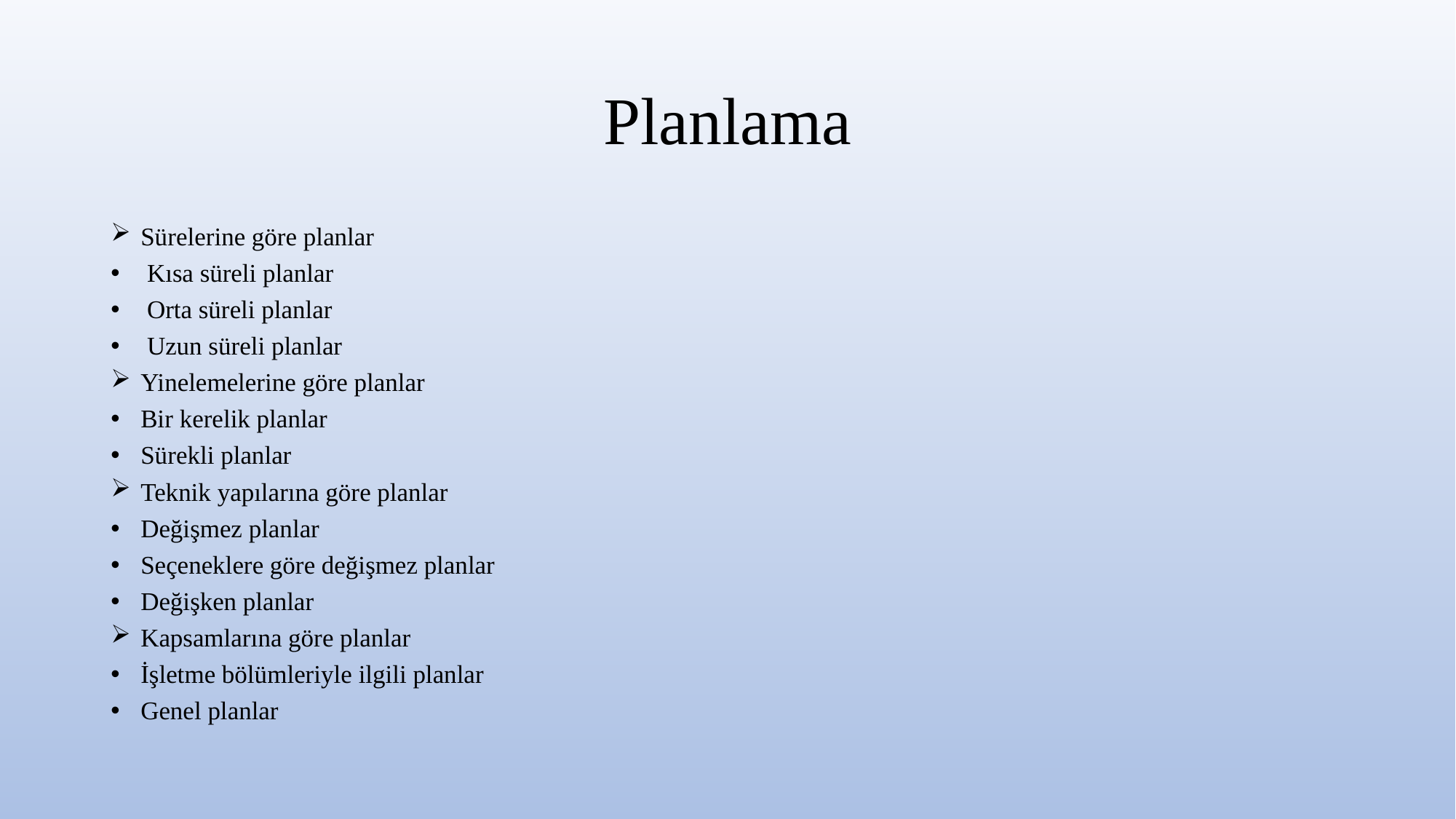

# Planlama
Sürelerine göre planlar
 Kısa süreli planlar
 Orta süreli planlar
 Uzun süreli planlar
Yinelemelerine göre planlar
Bir kerelik planlar
Sürekli planlar
Teknik yapılarına göre planlar
Değişmez planlar
Seçeneklere göre değişmez planlar
Değişken planlar
Kapsamlarına göre planlar
İşletme bölümleriyle ilgili planlar
Genel planlar